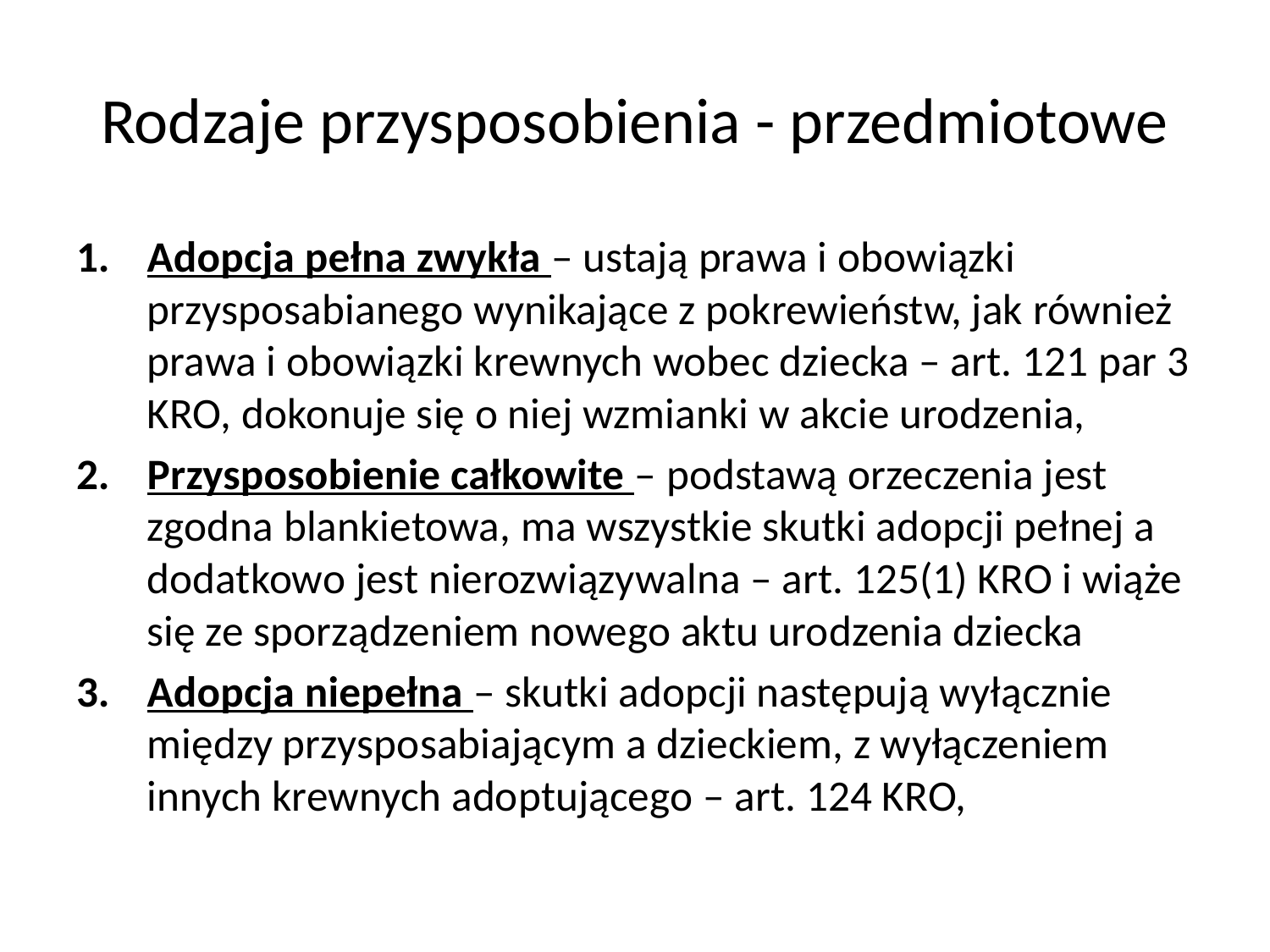

# Rodzaje przysposobienia - przedmiotowe
Adopcja pełna zwykła – ustają prawa i obowiązki przysposabianego wynikające z pokrewieństw, jak również prawa i obowiązki krewnych wobec dziecka – art. 121 par 3 KRO, dokonuje się o niej wzmianki w akcie urodzenia,
Przysposobienie całkowite – podstawą orzeczenia jest zgodna blankietowa, ma wszystkie skutki adopcji pełnej a dodatkowo jest nierozwiązywalna – art. 125(1) KRO i wiąże się ze sporządzeniem nowego aktu urodzenia dziecka
Adopcja niepełna – skutki adopcji następują wyłącznie między przysposabiającym a dzieckiem, z wyłączeniem innych krewnych adoptującego – art. 124 KRO,